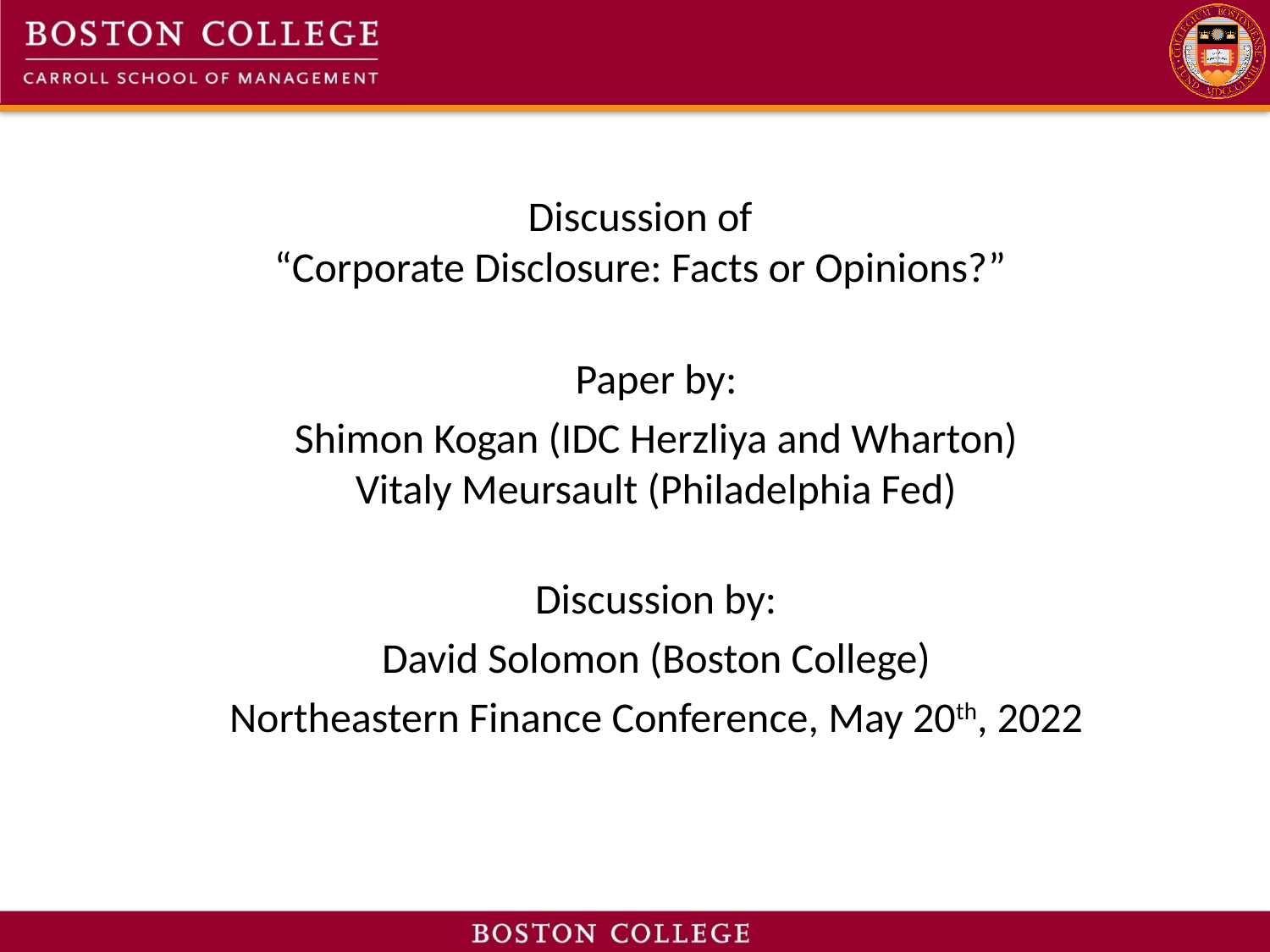

# Discussion of “Corporate Disclosure: Facts or Opinions?”
Paper by:
Shimon Kogan (IDC Herzliya and Wharton)
Vitaly Meursault (Philadelphia Fed)
Discussion by:
David Solomon (Boston College)
Northeastern Finance Conference, May 20th, 2022